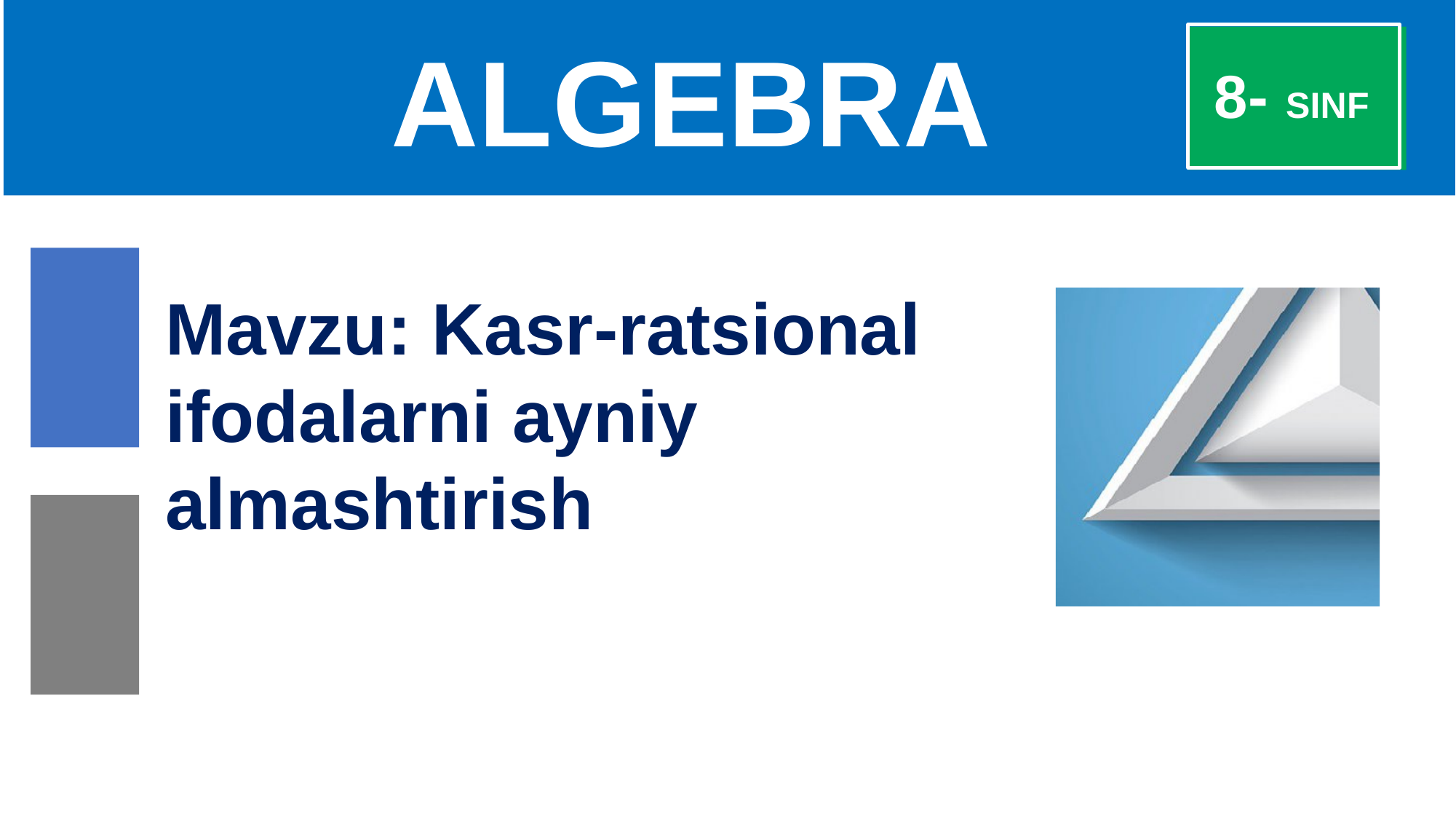

# ALGEBRA

 8- SINF

Mavzu: Kasr-ratsional ifodalarni ayniy almashtirish